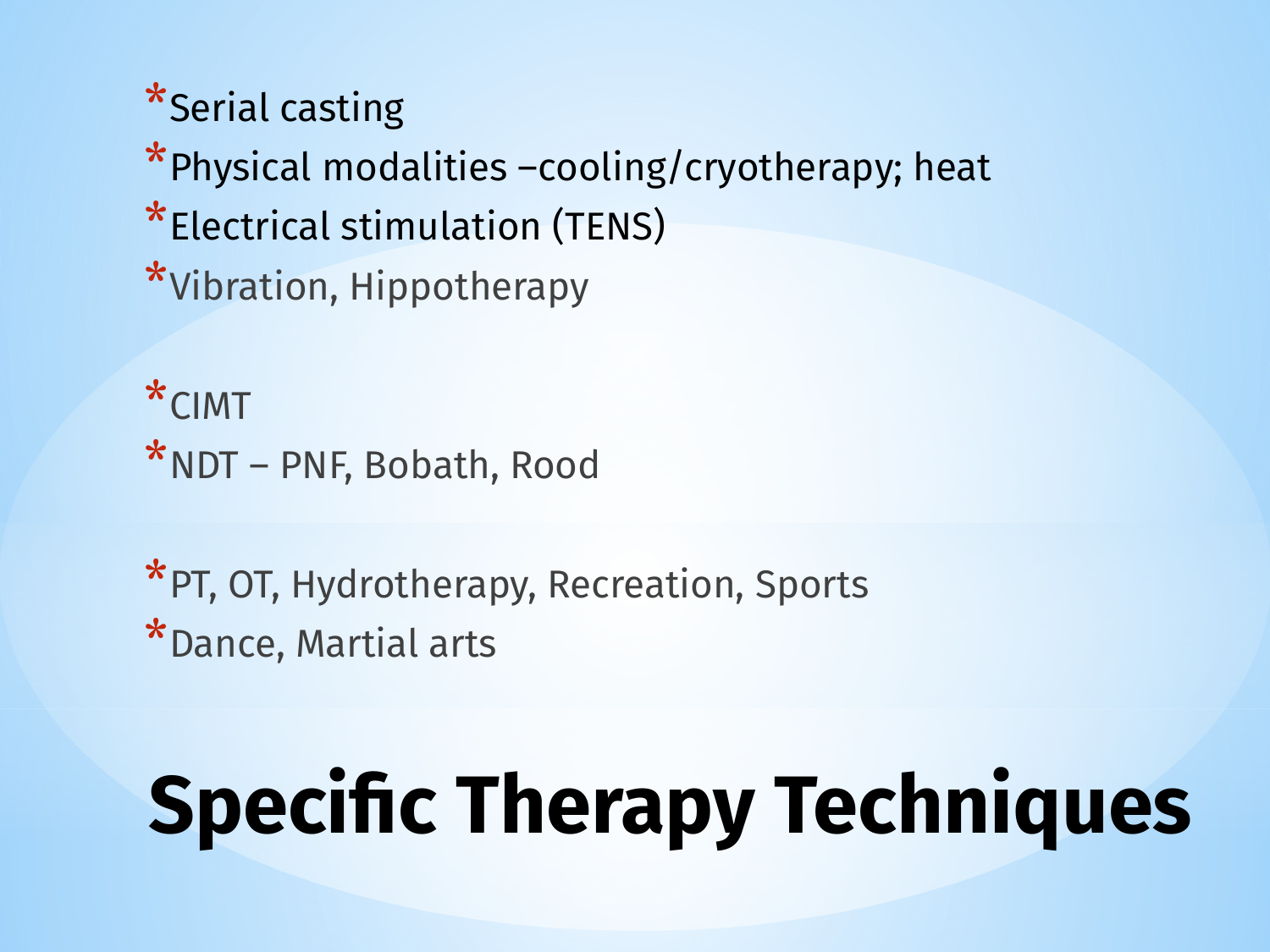

Serial casting
Physical modalities –cooling/cryotherapy; heat
Electrical stimulation (TENS)
Vibration, Hippotherapy

CIMT
NDT – PNF, Bobath, Rood

PT, OT, Hydrotherapy, Recreation, Sports
Dance, Martial arts
# Specific Therapy Techniques